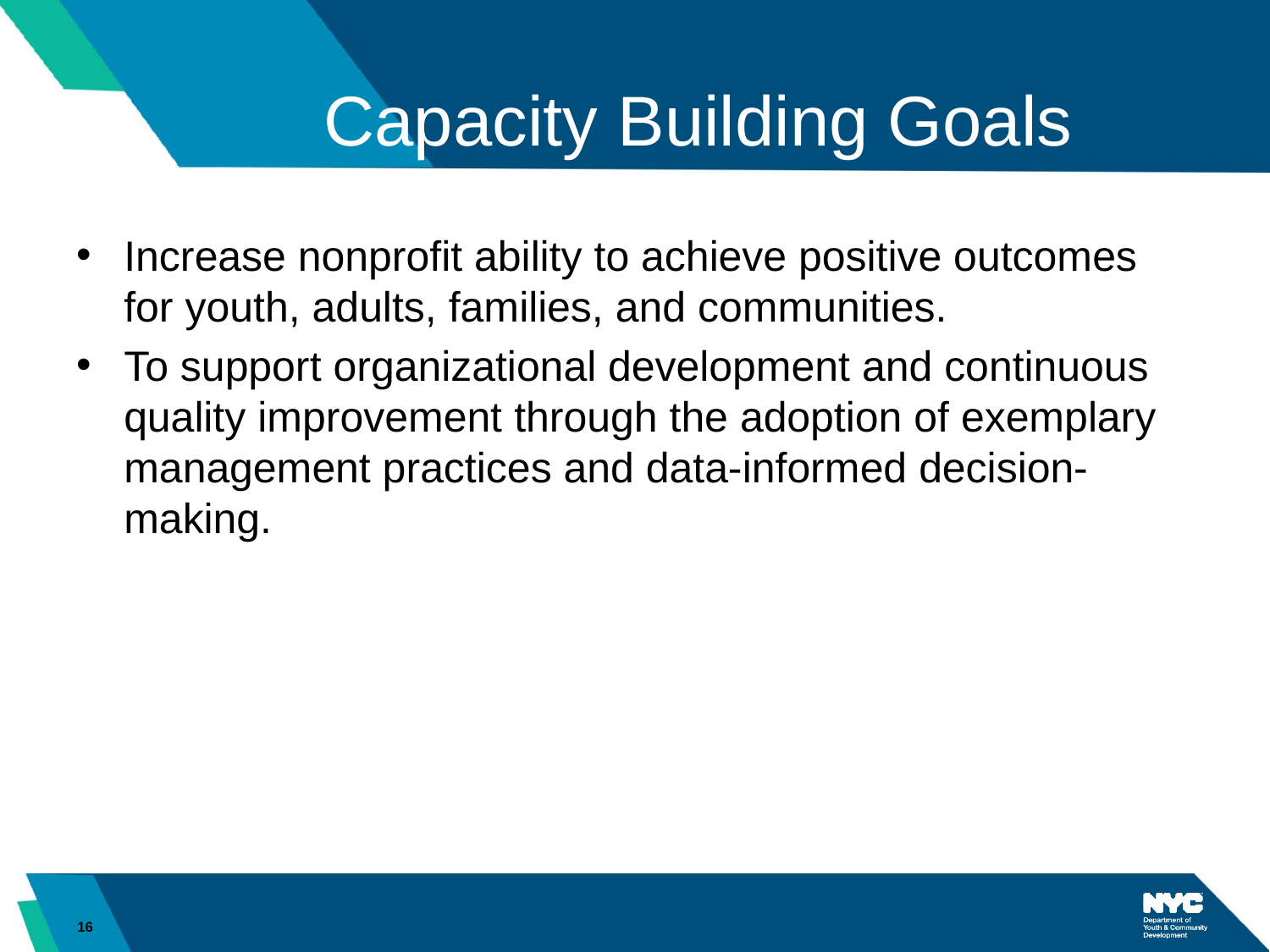

# Capacity Building Goals
Increase nonprofit ability to achieve positive outcomes for youth, adults, families, and communities.
To support organizational development and continuous quality improvement through the adoption of exemplary management practices and data-informed decision-making.

16